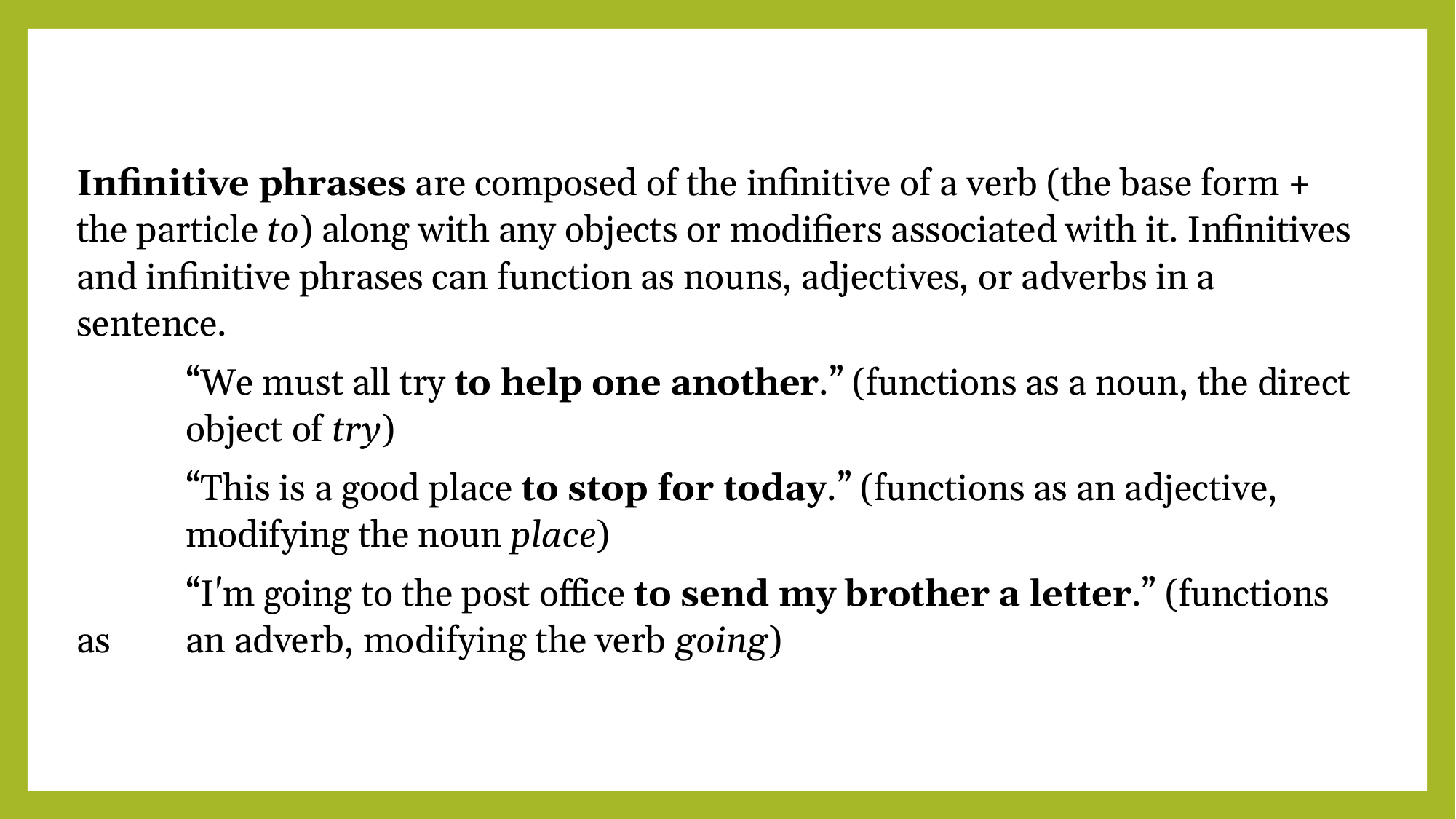

Infinitive phrases are composed of the infinitive of a verb (the base form + the particle to) along with any objects or modifiers associated with it. Infinitives and infinitive phrases can function as nouns, adjectives, or adverbs in a sentence.
	“We must all try to help one another.” (functions as a noun, the direct 	object of try)
	“This is a good place to stop for today.” (functions as an adjective, 	modifying the noun place)
	“I'm going to the post office to send my brother a letter.” (functions as 	an adverb, modifying the verb going)